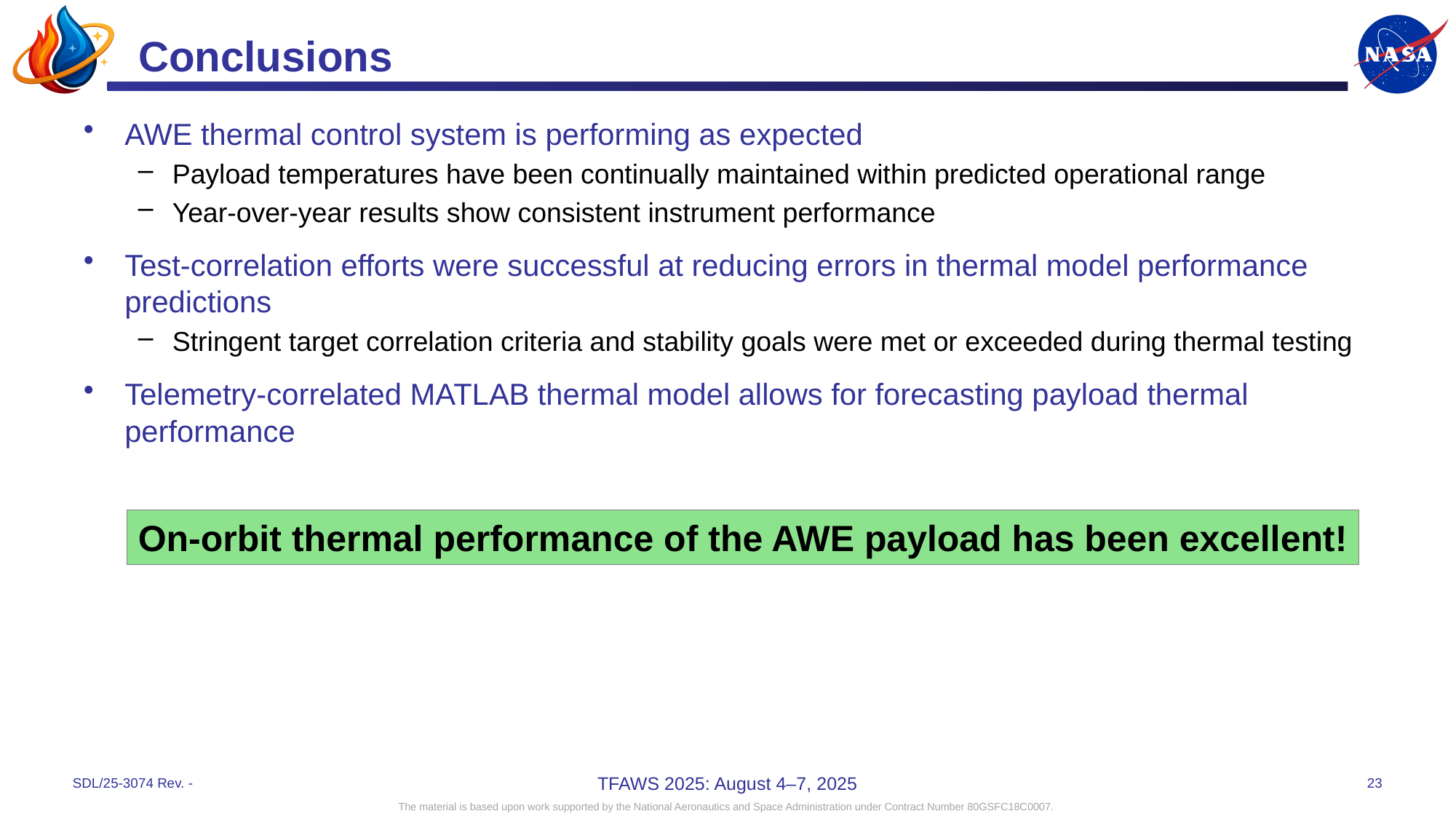

# Conclusions
AWE thermal control system is performing as expected
Payload temperatures have been continually maintained within predicted operational range
Year-over-year results show consistent instrument performance
Test-correlation efforts were successful at reducing errors in thermal model performance predictions
Stringent target correlation criteria and stability goals were met or exceeded during thermal testing
Telemetry-correlated MATLAB thermal model allows for forecasting payload thermal performance
On-orbit thermal performance of the AWE payload has been excellent!
TFAWS 2025: August 4–7, 2025
SDL/25-3074 Rev. -
23